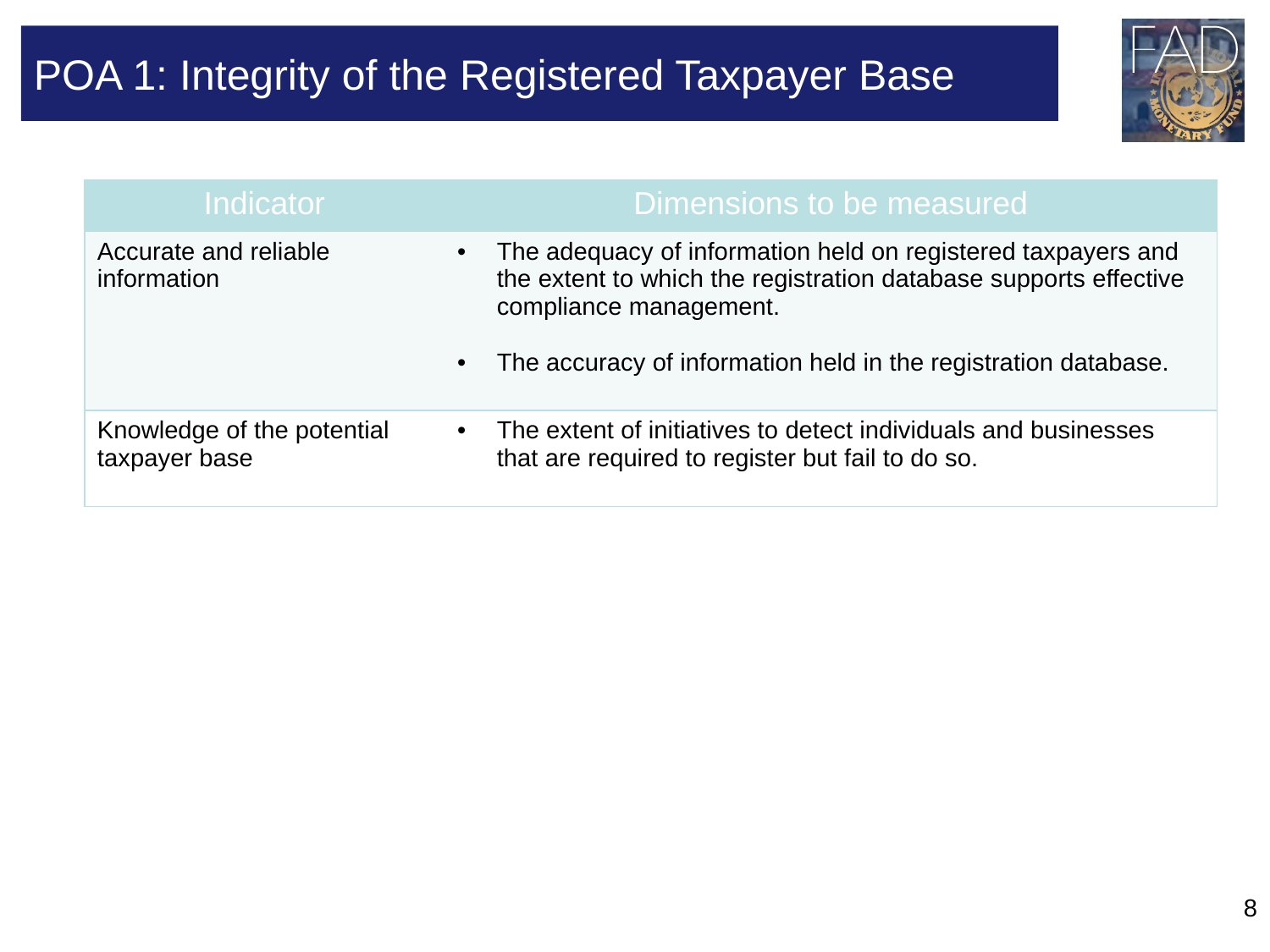

# POA 1: Integrity of the Registered Taxpayer Base
| Indicator | Dimensions to be measured |
| --- | --- |
| Accurate and reliable information | The adequacy of information held on registered taxpayers and the extent to which the registration database supports effective compliance management. The accuracy of information held in the registration database. |
| Knowledge of the potential taxpayer base | The extent of initiatives to detect individuals and businesses that are required to register but fail to do so. |
8